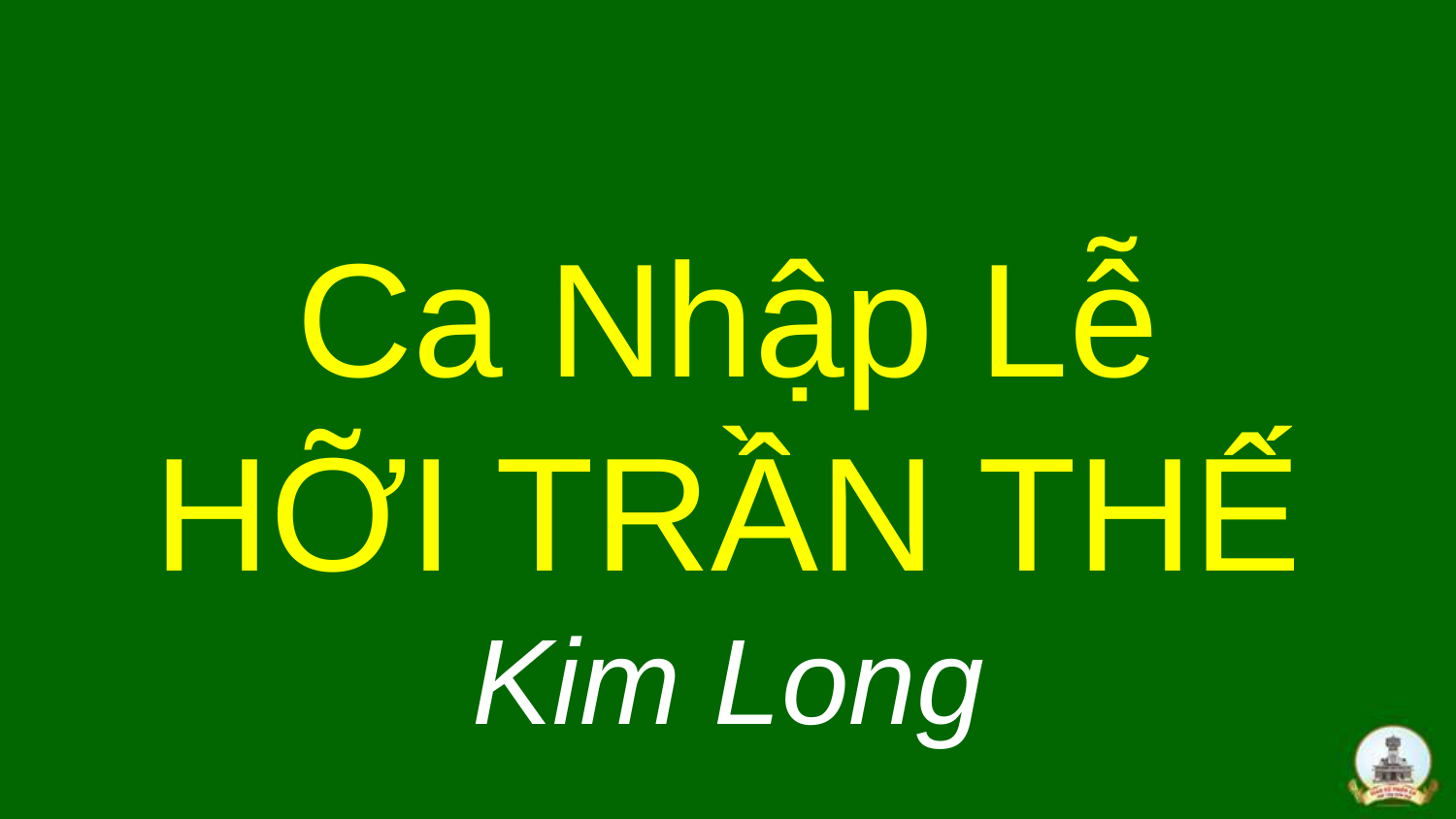

# Ca Nhập Lễ HỠI TRẦN THẾ Kim Long